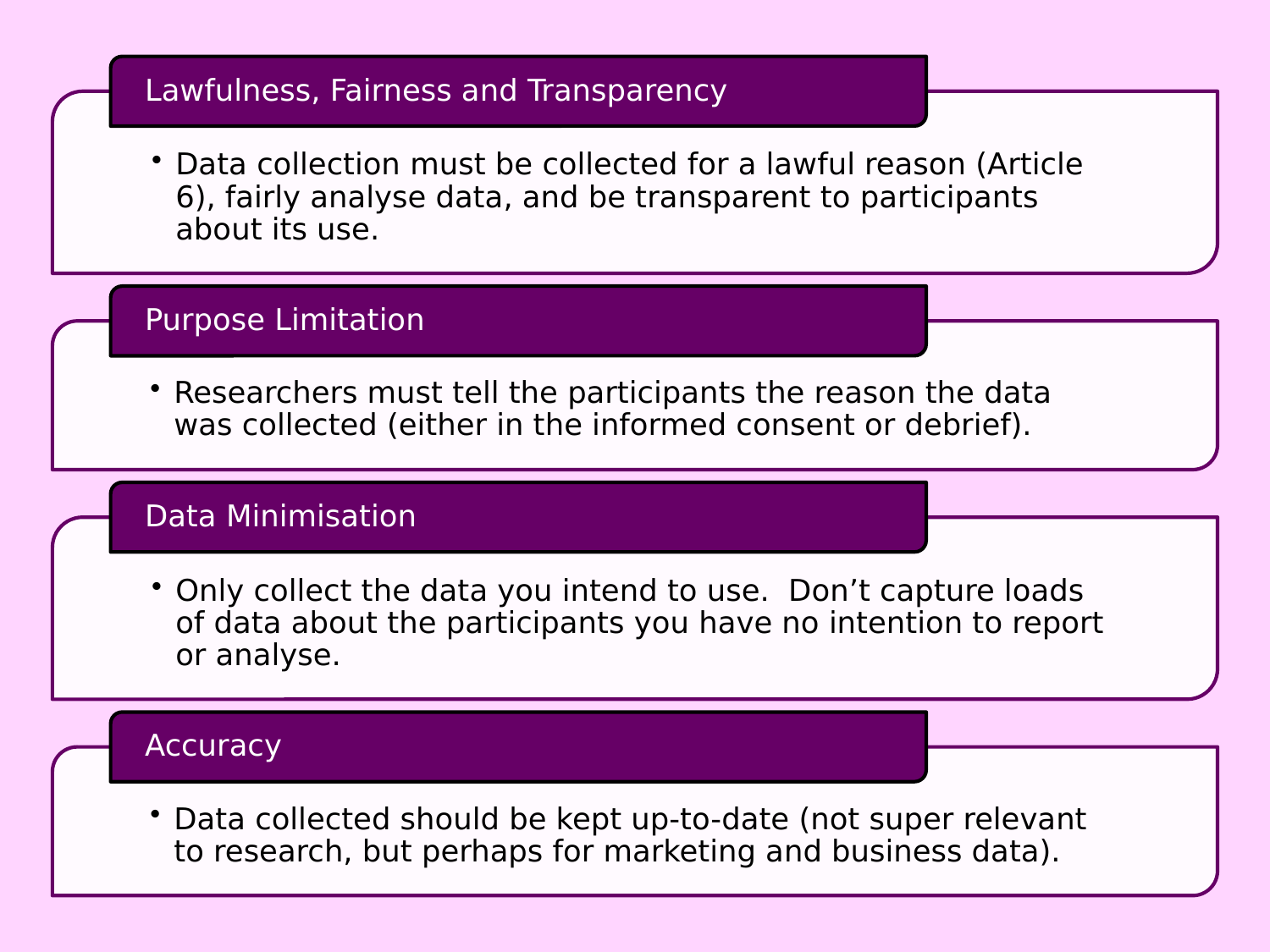

Data collection must be collected for a lawful reason (Article 6), fairly analyse data, and be transparent to participants about its use.
Lawfulness, Fairness and Transparency
Researchers must tell the participants the reason the data was collected (either in the informed consent or debrief).
Purpose Limitation
Only collect the data you intend to use.  Don’t capture loads of data about the participants you have no intention to report or analyse.
Data Minimisation
Data collected should be kept up-to-date (not super relevant to research, but perhaps for marketing and business data).
Accuracy